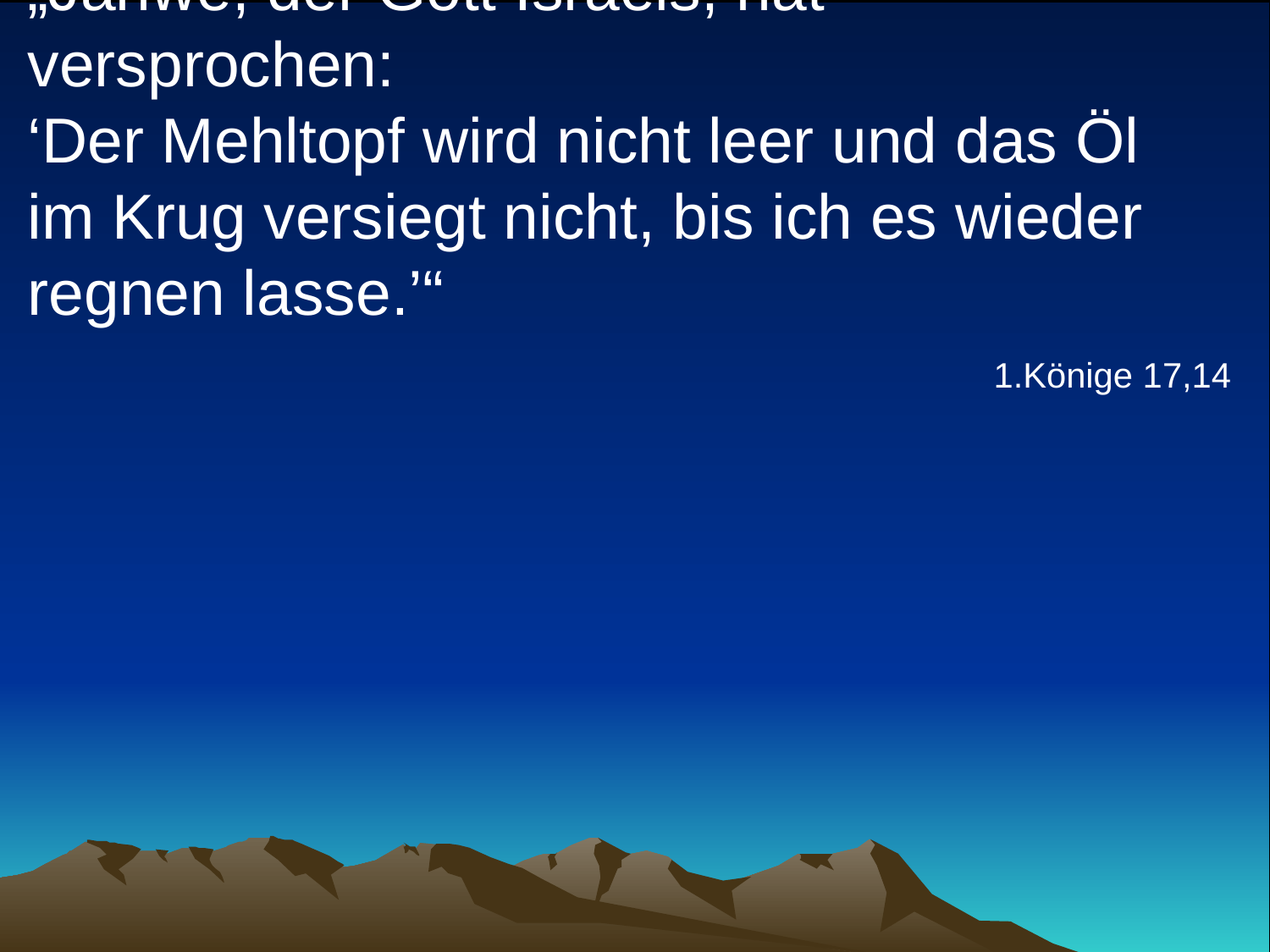

# „Jahwe, der Gott Israels, hat versprochen: ‘Der Mehltopf wird nicht leer und das Öl im Krug versiegt nicht, bis ich es wieder regnen lasse.’“
1.Könige 17,14